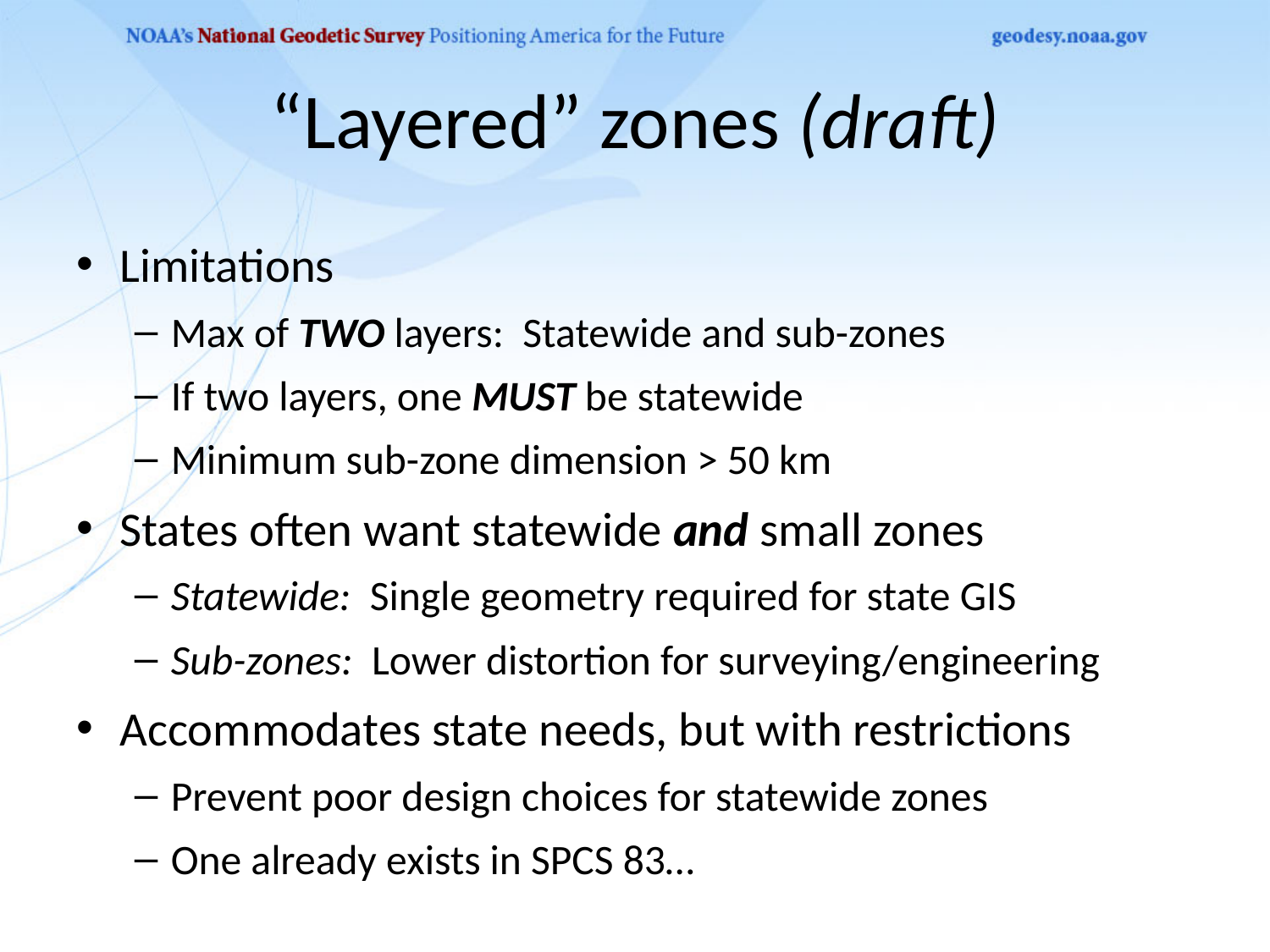

# “Layered” zones (draft)
Limitations
Max of TWO layers:  Statewide and sub-zones
If two layers, one MUST be statewide
Minimum sub-zone dimension > 50 km
States often want statewide and small zones
Statewide:  Single geometry required for state GIS
Sub-zones:  Lower distortion for surveying/engineering
Accommodates state needs, but with restrictions
Prevent poor design choices for statewide zones
One already exists in SPCS 83…